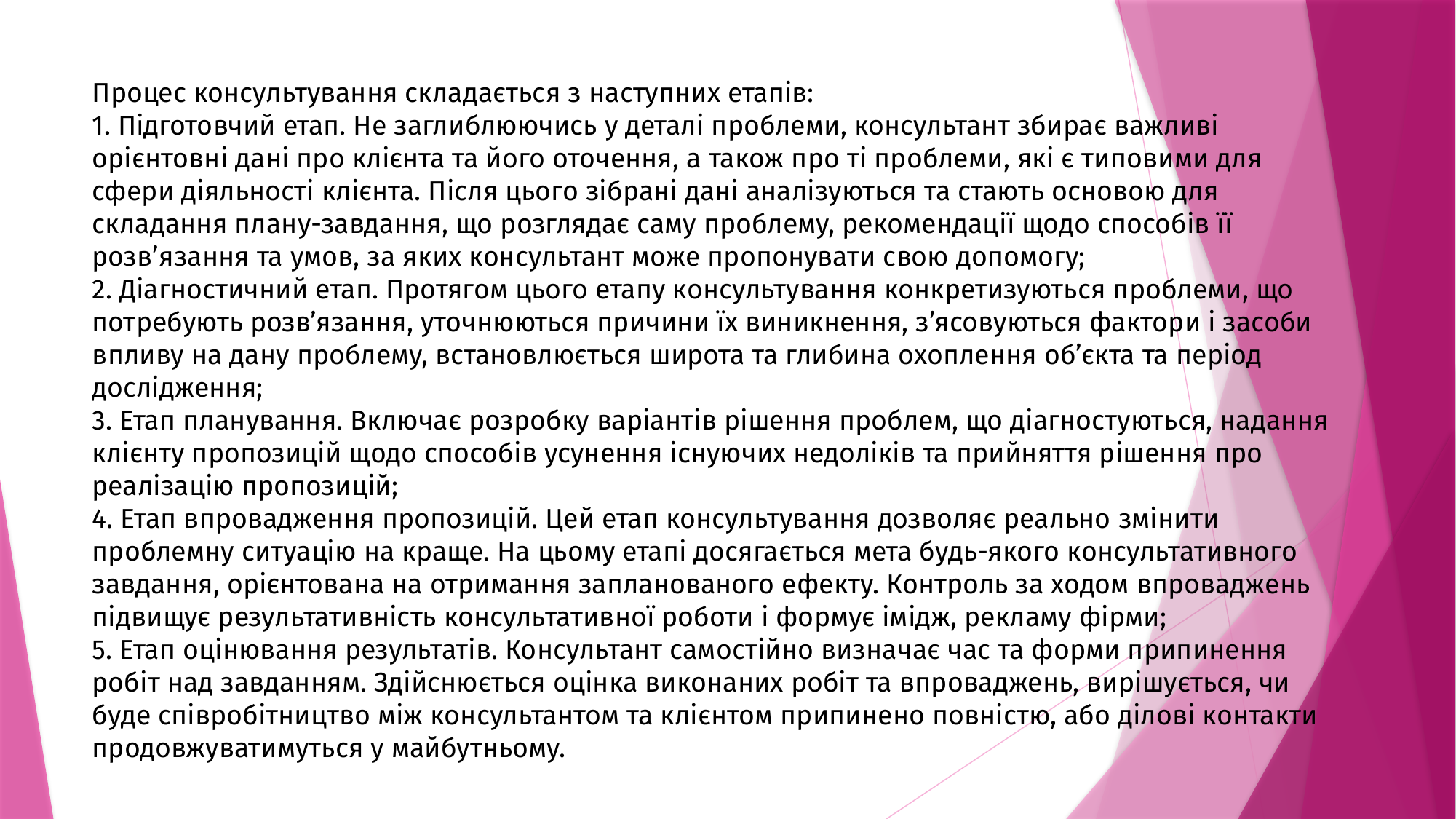

Процес консультування складається з наступних етапів:
1. Підготовчий етап. Не заглиблюючись у деталі проблеми, консультант збирає важливі орієнтовні дані про клієнта та його оточення, а також про ті проблеми, які є типовими для сфери діяльності клієнта. Після цього зібрані дані аналізуються та стають основою для складання плану-завдання, що розглядає саму проблему, рекомендації щодо способів її розвʼязання та умов, за яких консультант може пропонувати свою допомогу;
2. Діагностичний етап. Протягом цього етапу консультування конкретизуються проблеми, що потребують розв’язання, уточнюються причини їх виникнення, з’ясовуються фактори і засоби впливу на дану проблему, встановлюється широта та глибина охоплення об’єкта та період дослідження;
3. Етап планування. Включає розробку варіантів рішення проблем, що діагностуються, надання клієнту пропозицій щодо способів усунення існуючих недоліків та прийняття рішення про реалізацію пропозицій;
4. Етап впровадження пропозицій. Цей етап консультування дозволяє реально змінити проблемну ситуацію на краще. На цьому етапі досягається мета будь-якого консультативного завдання, орієнтована на отримання запланованого ефекту. Контроль за ходом впроваджень підвищує результативність консультативної роботи і формує імідж, рекламу фірми;
5. Етап оцінювання результатів. Консультант самостійно визначає час та форми припинення робіт над завданням. Здійснюється оцінка виконаних робіт та впроваджень, вирішується, чи буде співробітництво між консультантом та клієнтом припинено повністю, або ділові контакти продовжуватимуться у майбутньому.